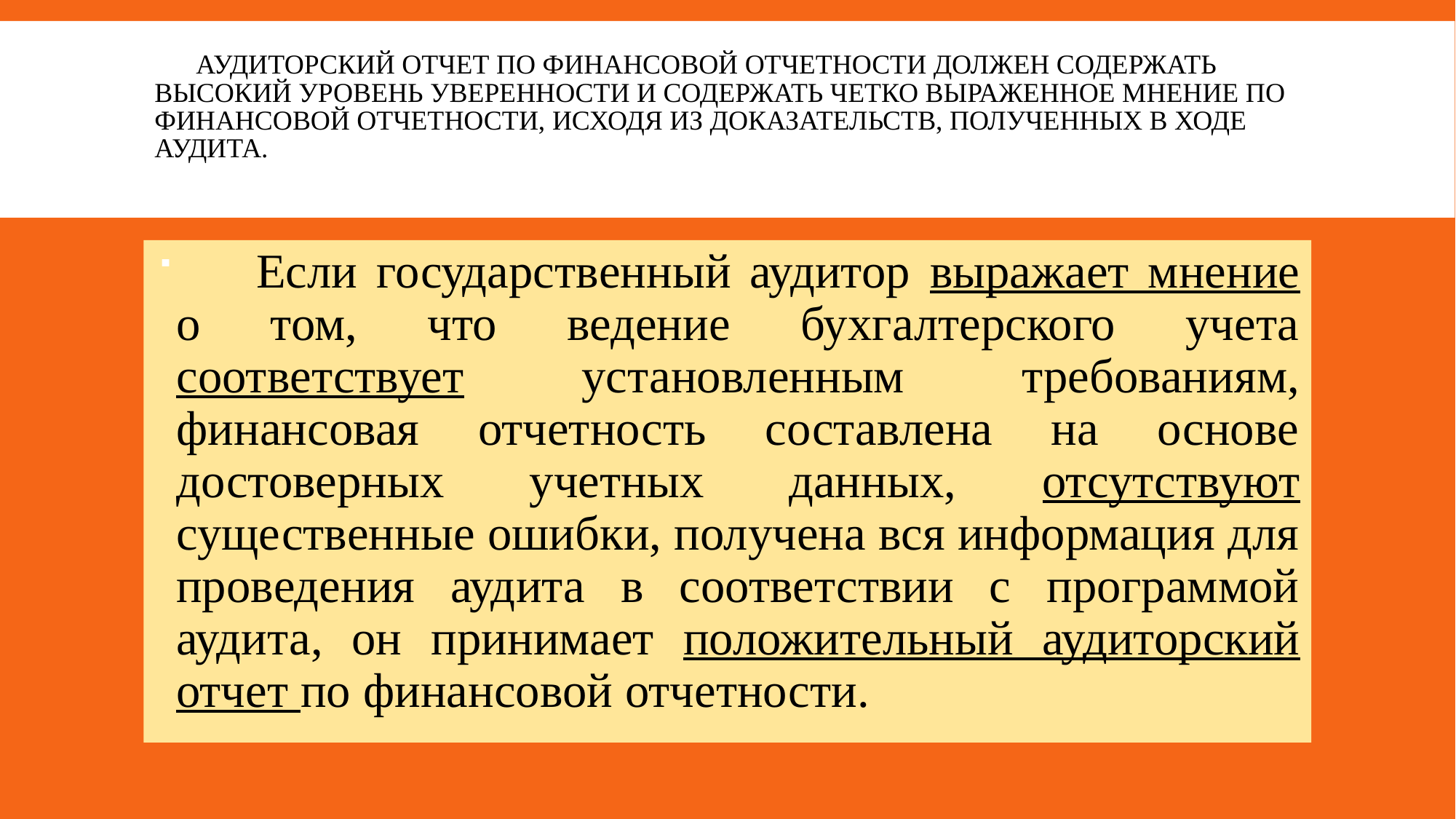

# Аудиторский отчет по финансовой отчетности должен содержать высокий уровень уверенности и содержать четко выраженное мнение по финансовой отчетности, исходя из доказательств, полученных в ходе аудита.
      Если государственный аудитор выражает мнение о том, что ведение бухгалтерского учета соответствует установленным требованиям, финансовая отчетность составлена на основе достоверных учетных данных, отсутствуют существенные ошибки, получена вся информация для проведения аудита в соответствии с программой аудита, он принимает положительный аудиторский отчет по финансовой отчетности.